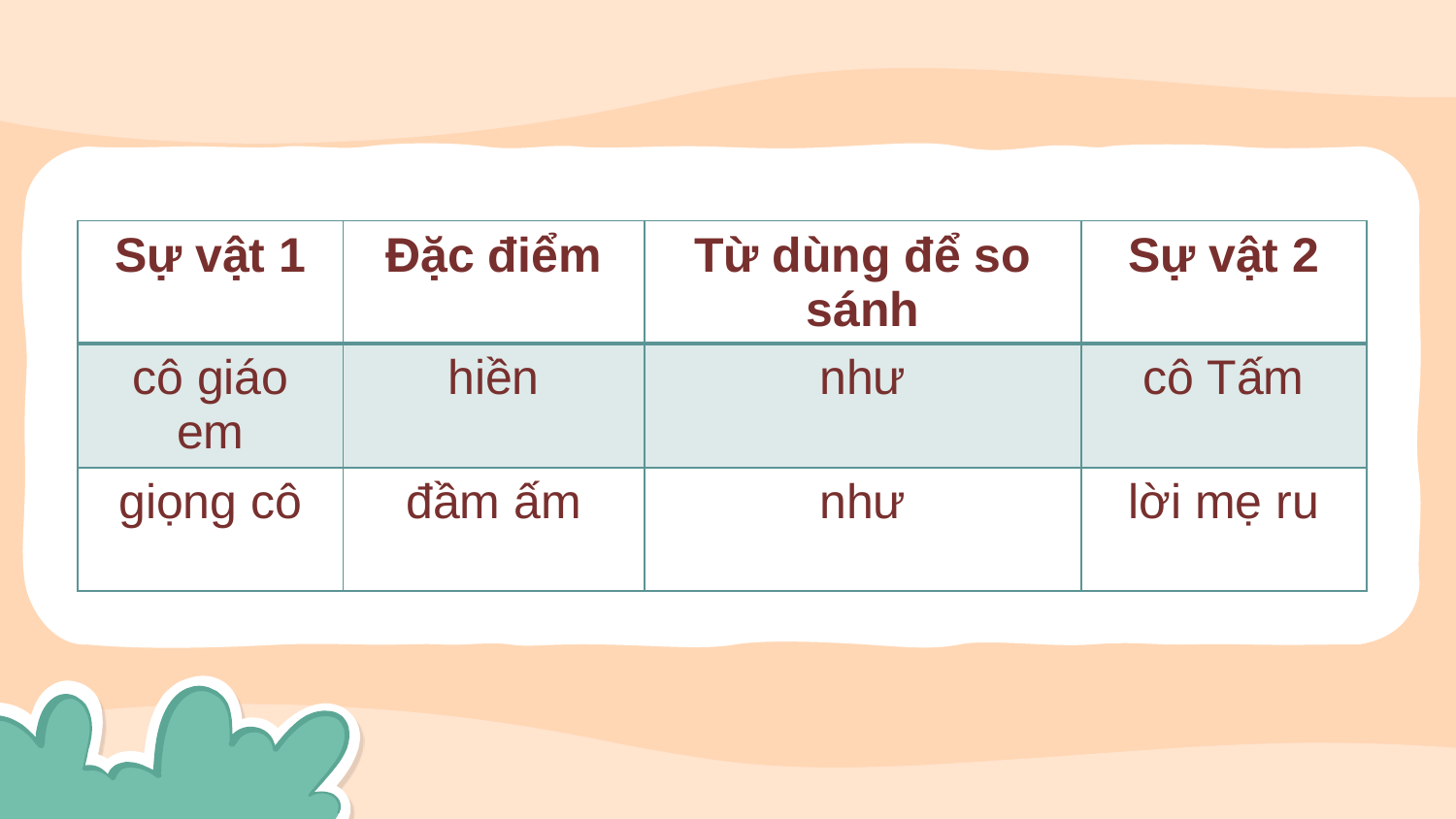

| Sự vật 1 | Đặc điểm | Từ dùng để so sánh | Sự vật 2 |
| --- | --- | --- | --- |
| cô giáo em | hiền | như | cô Tấm |
| giọng cô | đầm ấm | như | lời mẹ ru |